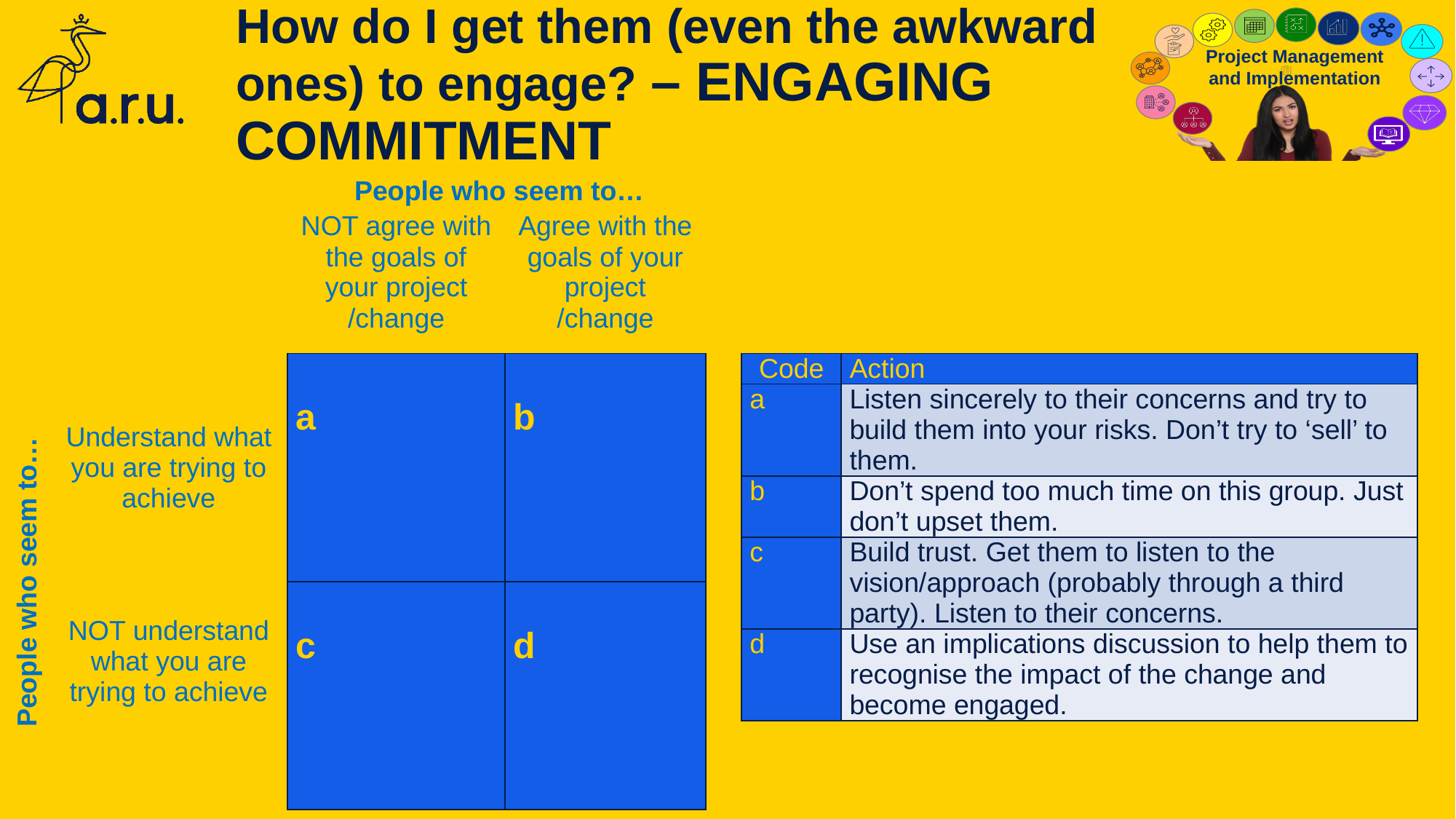

# How do I get them (even the awkward ones) to engage? – ENGAGING COMMITMENT
People who seem to…
|  | NOT agree with the goals of your project /change | Agree with the goals of your project /change |
| --- | --- | --- |
| Understand what you are trying to achieve | a | b |
| NOT understand what you are trying to achieve | c | d |
| Code | Action |
| --- | --- |
| a | Listen sincerely to their concerns and try to build them into your risks. Don’t try to ‘sell’ to them. |
| b | Don’t spend too much time on this group. Just don’t upset them. |
| c | Build trust. Get them to listen to the vision/approach (probably through a third party). Listen to their concerns. |
| d | Use an implications discussion to help them to recognise the impact of the change and become engaged. |
People who seem to…